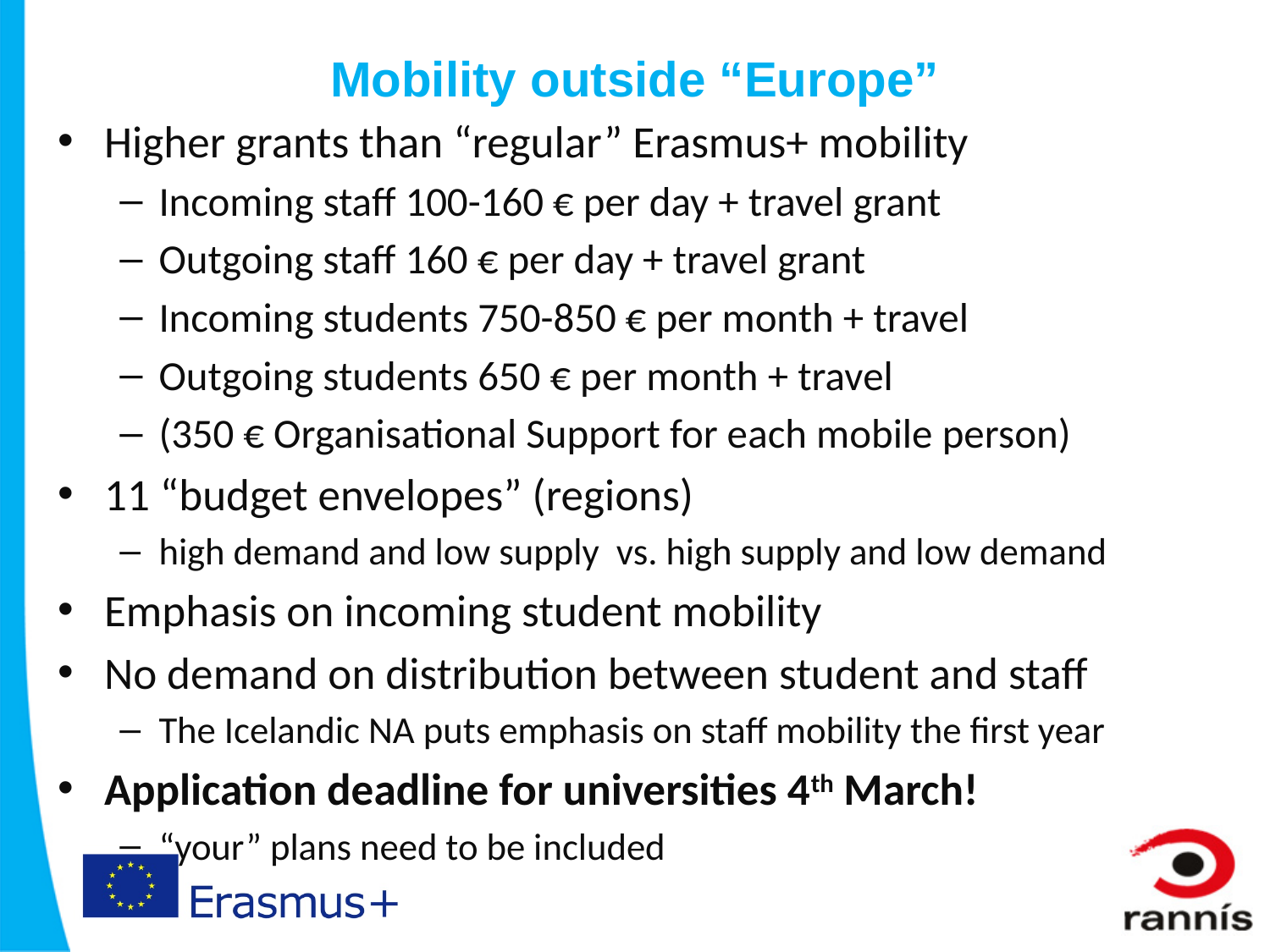

# Mobility outside “Europe”
Higher grants than “regular” Erasmus+ mobility
Incoming staff 100-160 € per day + travel grant
Outgoing staff 160 € per day + travel grant
Incoming students 750-850 € per month + travel
Outgoing students 650 € per month + travel
(350 € Organisational Support for each mobile person)
11 “budget envelopes” (regions)
high demand and low supply  vs. high supply and low demand
Emphasis on incoming student mobility
No demand on distribution between student and staff
The Icelandic NA puts emphasis on staff mobility the first year
Application deadline for universities 4th March!
“your” plans need to be included